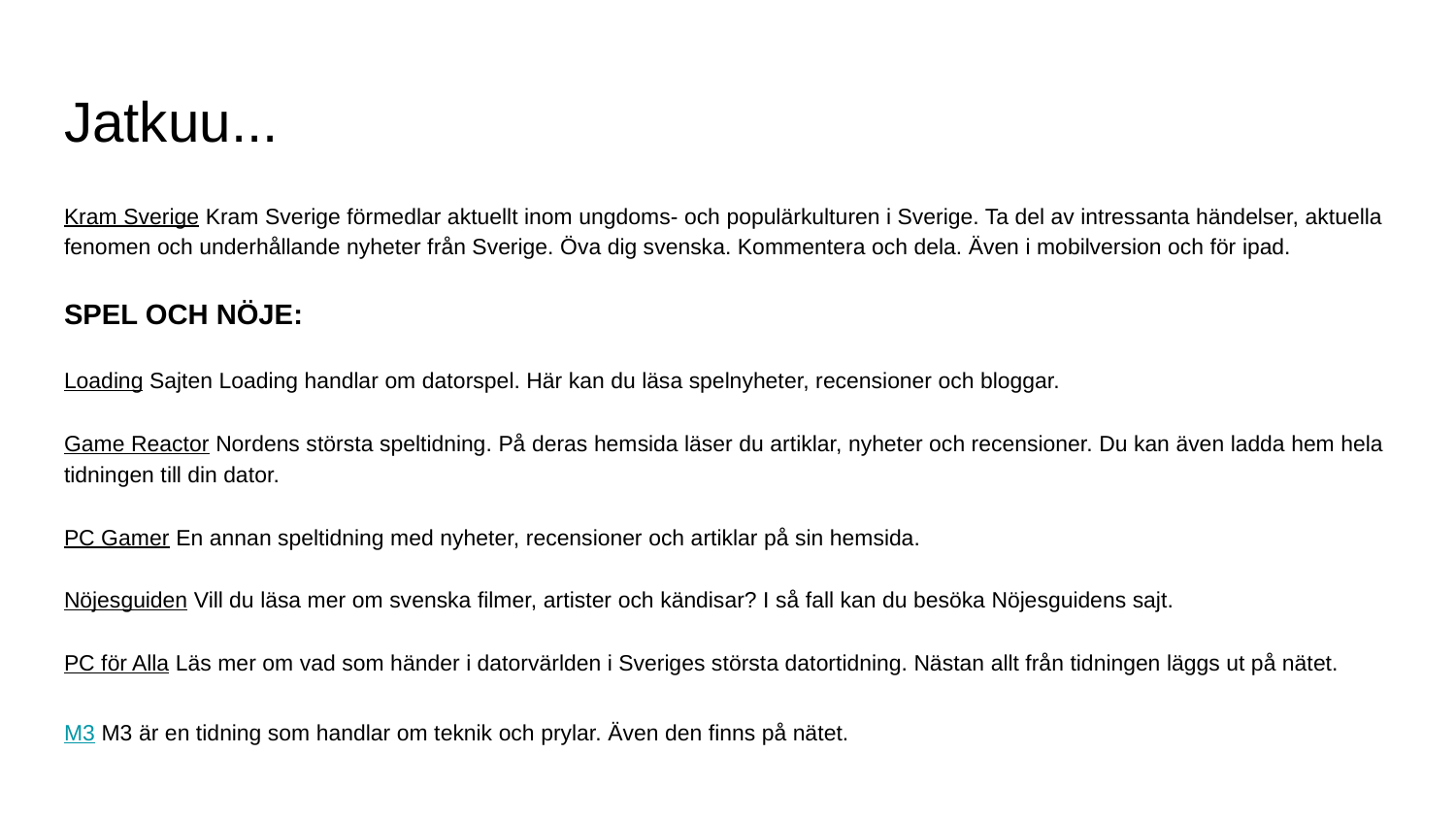

# Jatkuu...
Kram Sverige Kram Sverige förmedlar aktuellt inom ungdoms- och populärkulturen i Sverige. Ta del av intressanta händelser, aktuella fenomen och underhållande nyheter från Sverige. Öva dig svenska. Kommentera och dela. Även i mobilversion och för ipad.
SPEL OCH NÖJE:
Loading Sajten Loading handlar om datorspel. Här kan du läsa spelnyheter, recensioner och bloggar.
Game Reactor Nordens största speltidning. På deras hemsida läser du artiklar, nyheter och recensioner. Du kan även ladda hem hela tidningen till din dator.
PC Gamer En annan speltidning med nyheter, recensioner och artiklar på sin hemsida.
Nöjesguiden Vill du läsa mer om svenska filmer, artister och kändisar? I så fall kan du besöka Nöjesguidens sajt.
PC för Alla Läs mer om vad som händer i datorvärlden i Sveriges största datortidning. Nästan allt från tidningen läggs ut på nätet.
M3 M3 är en tidning som handlar om teknik och prylar. Även den finns på nätet.